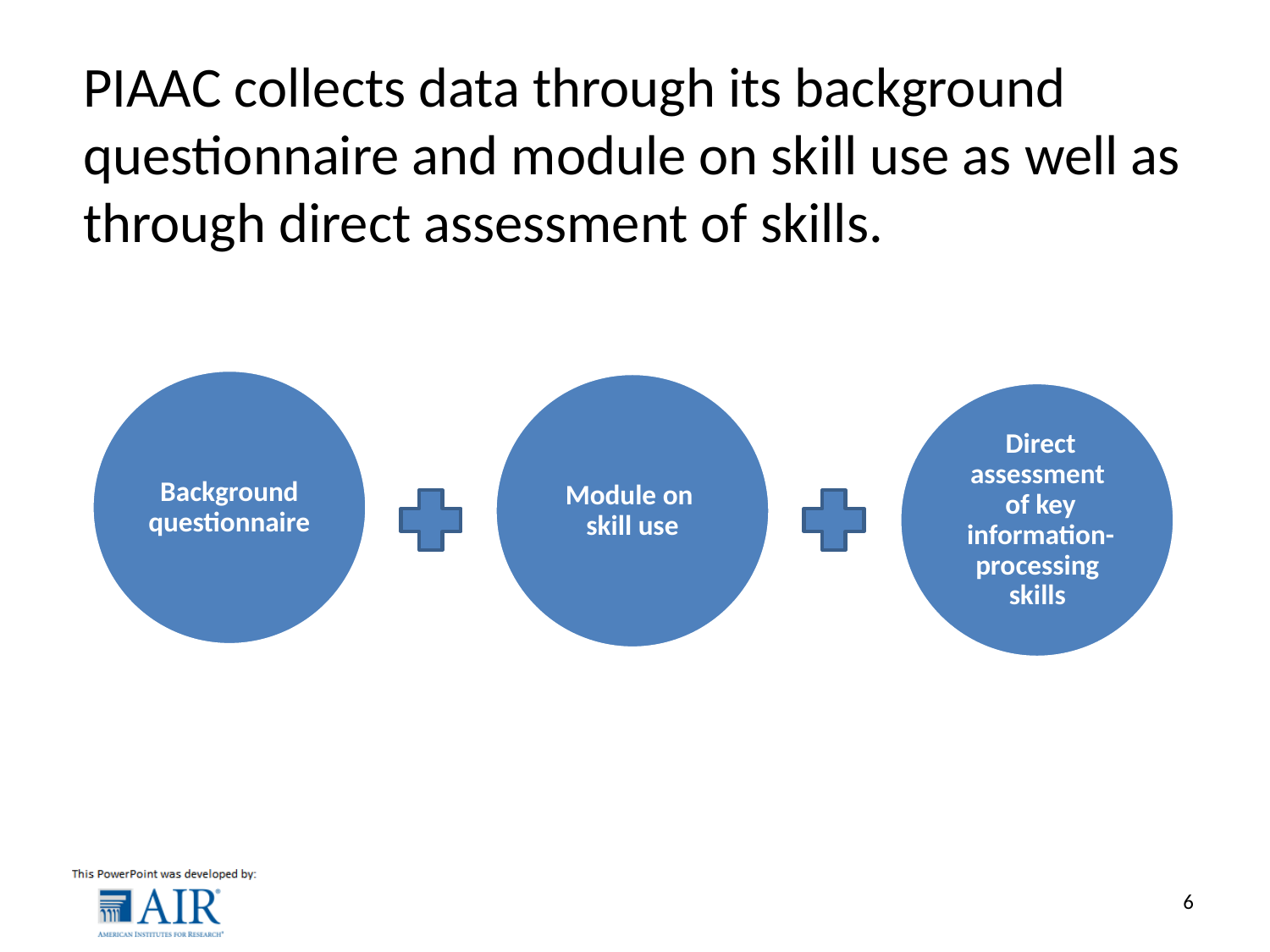

# PIAAC collects data through its background questionnaire and module on skill use as well as through direct assessment of skills.

Background questionnaire

Module on
skill use

Direct assessment
of key information-processing
skills

6